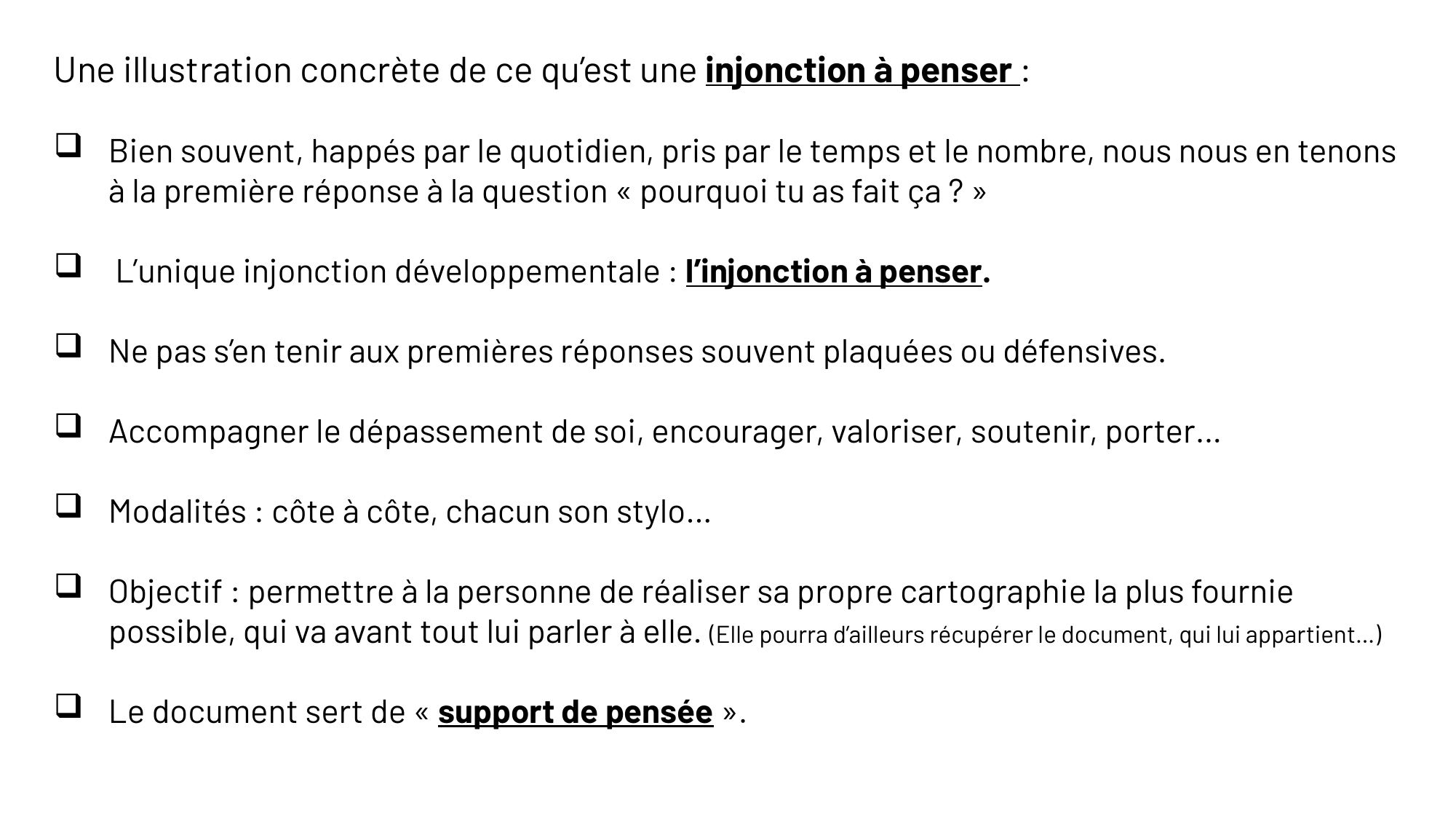

Une illustration concrète de ce qu’est une injonction à penser :

Bien souvent, happés par le quotidien, pris par le temps et le nombre, nous nous en tenons à la première réponse à la question « pourquoi tu as fait ça ? »

 L’unique injonction développementale : l’injonction à penser.

Ne pas s’en tenir aux premières réponses souvent plaquées ou défensives.

Accompagner le dépassement de soi, encourager, valoriser, soutenir, porter…

Modalités : côte à côte, chacun son stylo…

Objectif : permettre à la personne de réaliser sa propre cartographie la plus fournie possible, qui va avant tout lui parler à elle. (Elle pourra d’ailleurs récupérer le document, qui lui appartient…)

Le document sert de « support de pensée ».